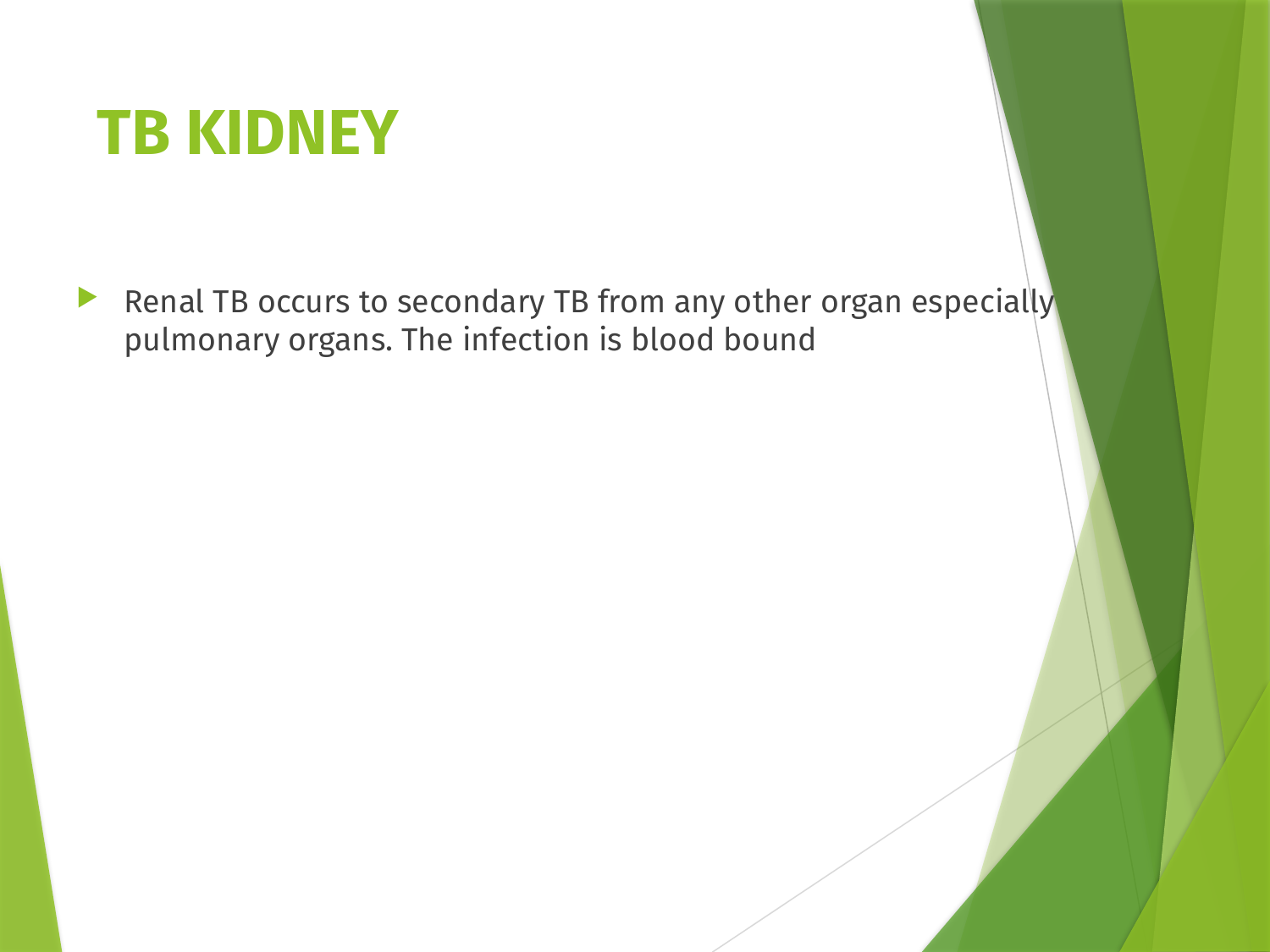

# TB KIDNEY
Renal TB occurs to secondary TB from any other organ especially  pulmonary organs. The infection is blood bound